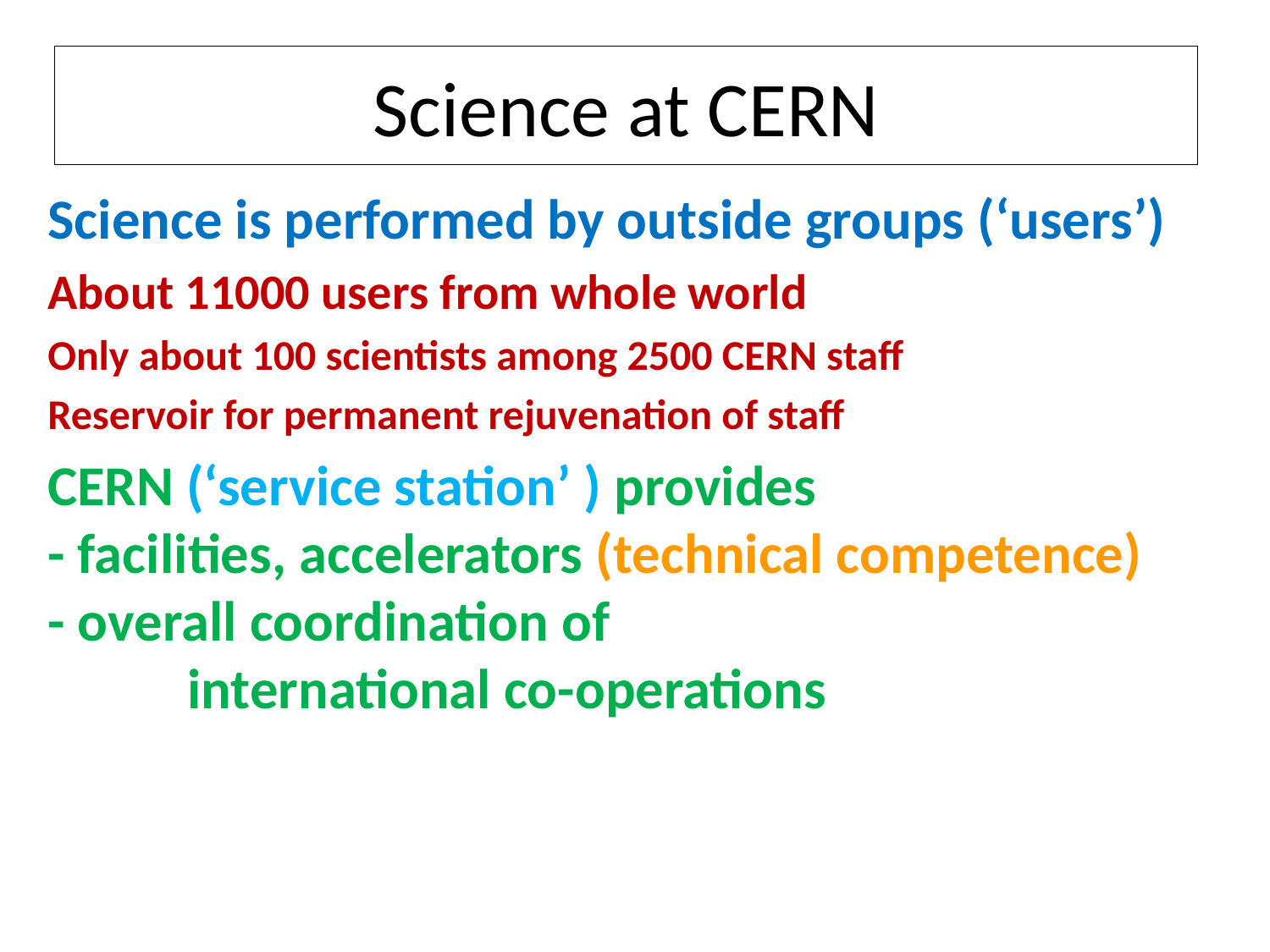

# Science at CERN
Science is performed by outside groups (‘users’)
About 11000 users from whole world
Only about 100 scientists among 2500 CERN staff
Reservoir for permanent rejuvenation of staff
CERN (‘service station’ ) provides
- facilities, accelerators (technical competence)
- overall coordination of
	 international co-operations